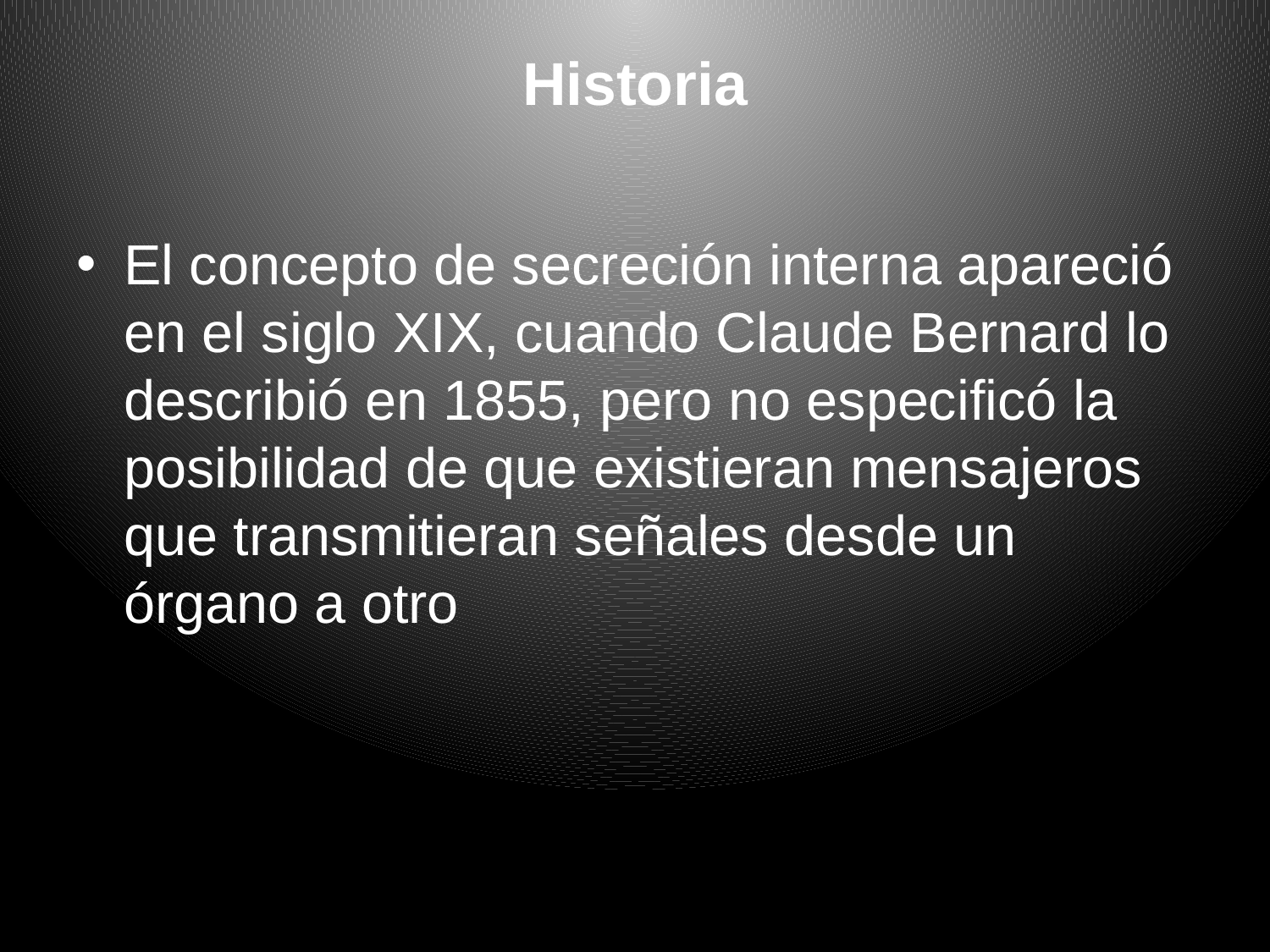

# Historia
El concepto de secreción interna apareció en el siglo XIX, cuando Claude Bernard lo describió en 1855, pero no especificó la posibilidad de que existieran mensajeros que transmitieran señales desde un órgano a otro